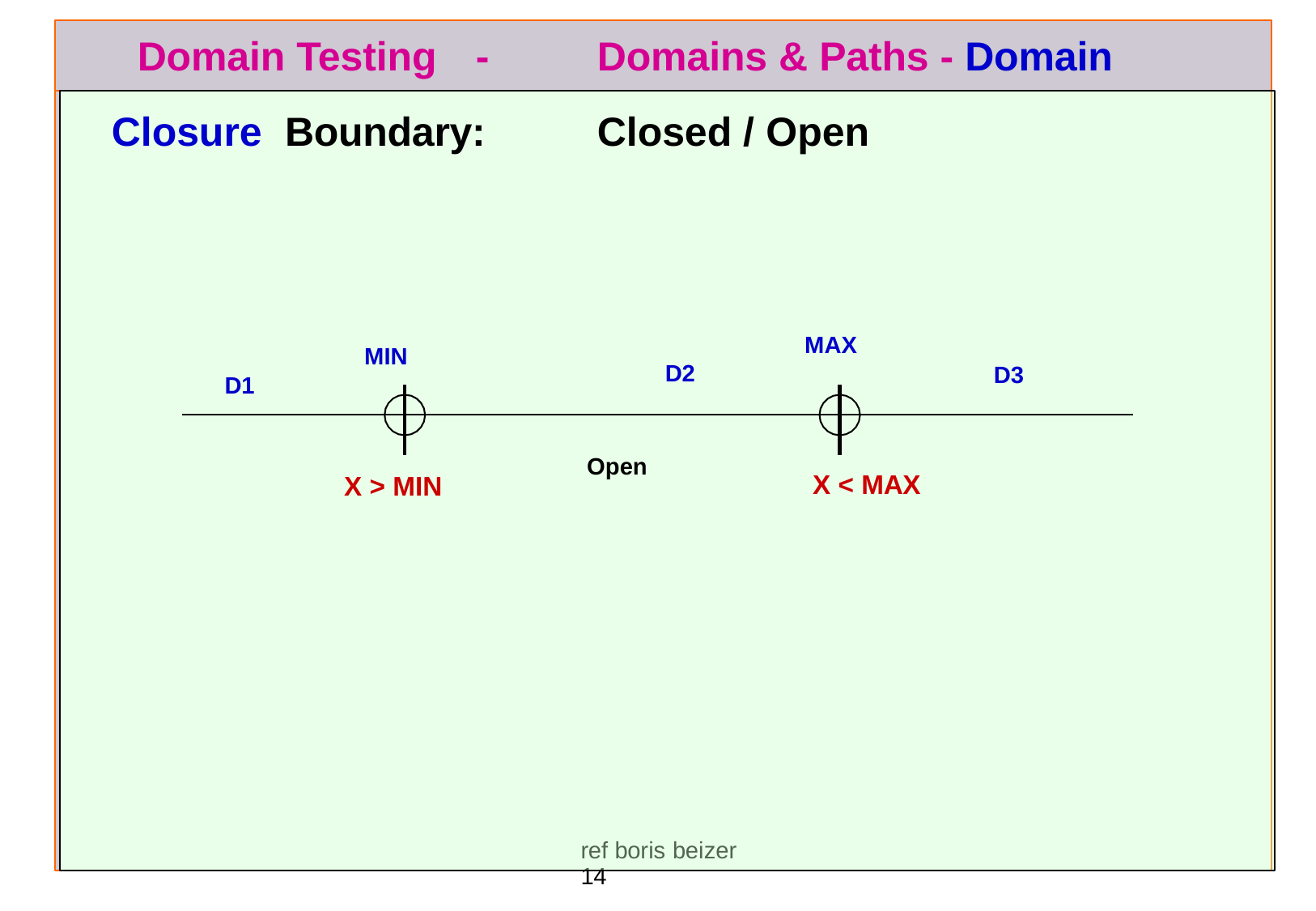

# Domain Testing	-	Domains & Paths - Domain Closure  Boundary:	Closed / Open

MAX
MIN
D2
D3
D1

Open
X < MAX
X > MIN
ref boris beizer	14